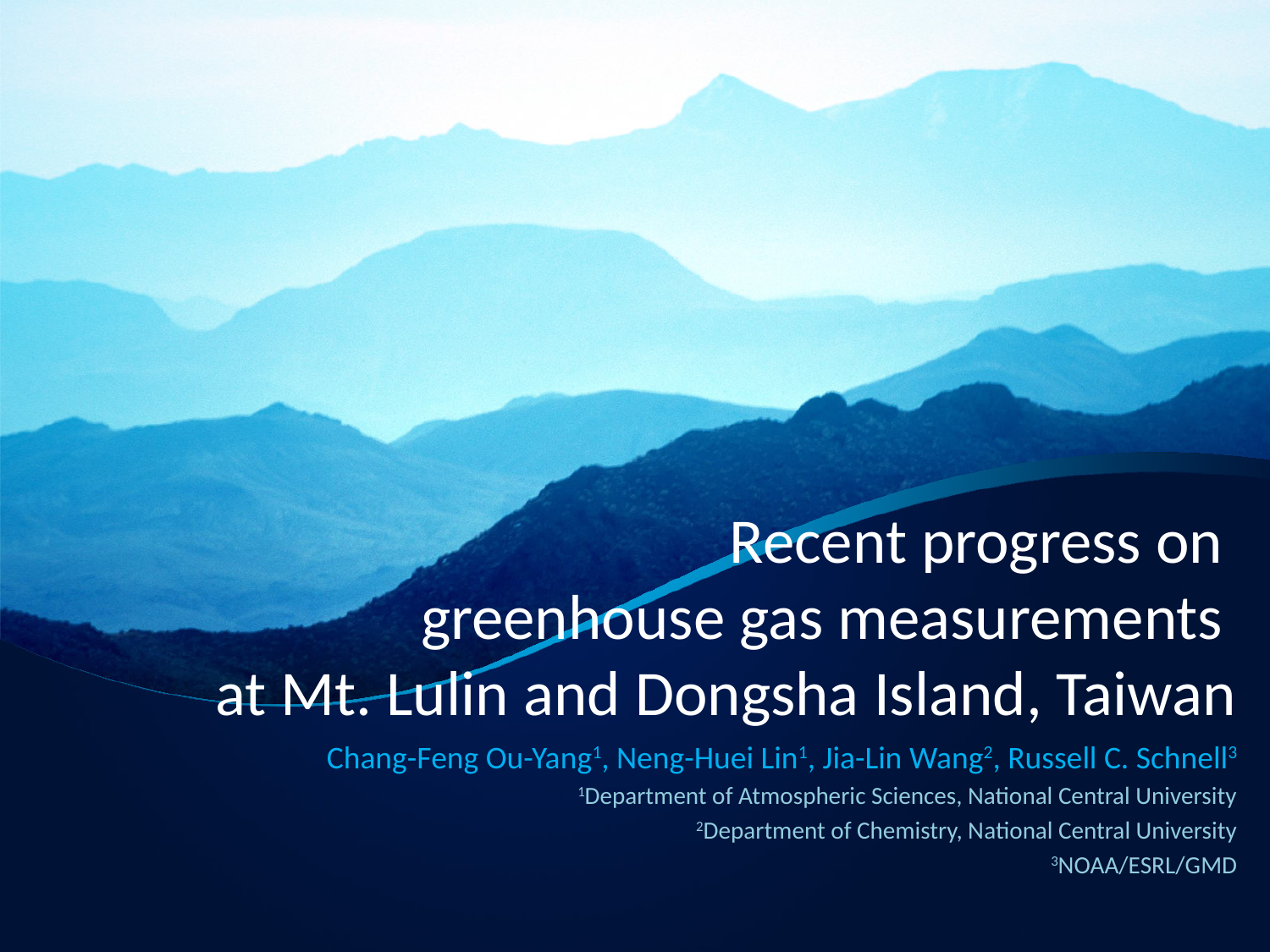

# Recent progress on greenhouse gas measurements at Mt. Lulin and Dongsha Island, Taiwan
Chang-Feng Ou-Yang1, Neng-Huei Lin1, Jia-Lin Wang2, Russell C. Schnell3
1Department of Atmospheric Sciences, National Central University
2Department of Chemistry, National Central University
3NOAA/ESRL/GMD